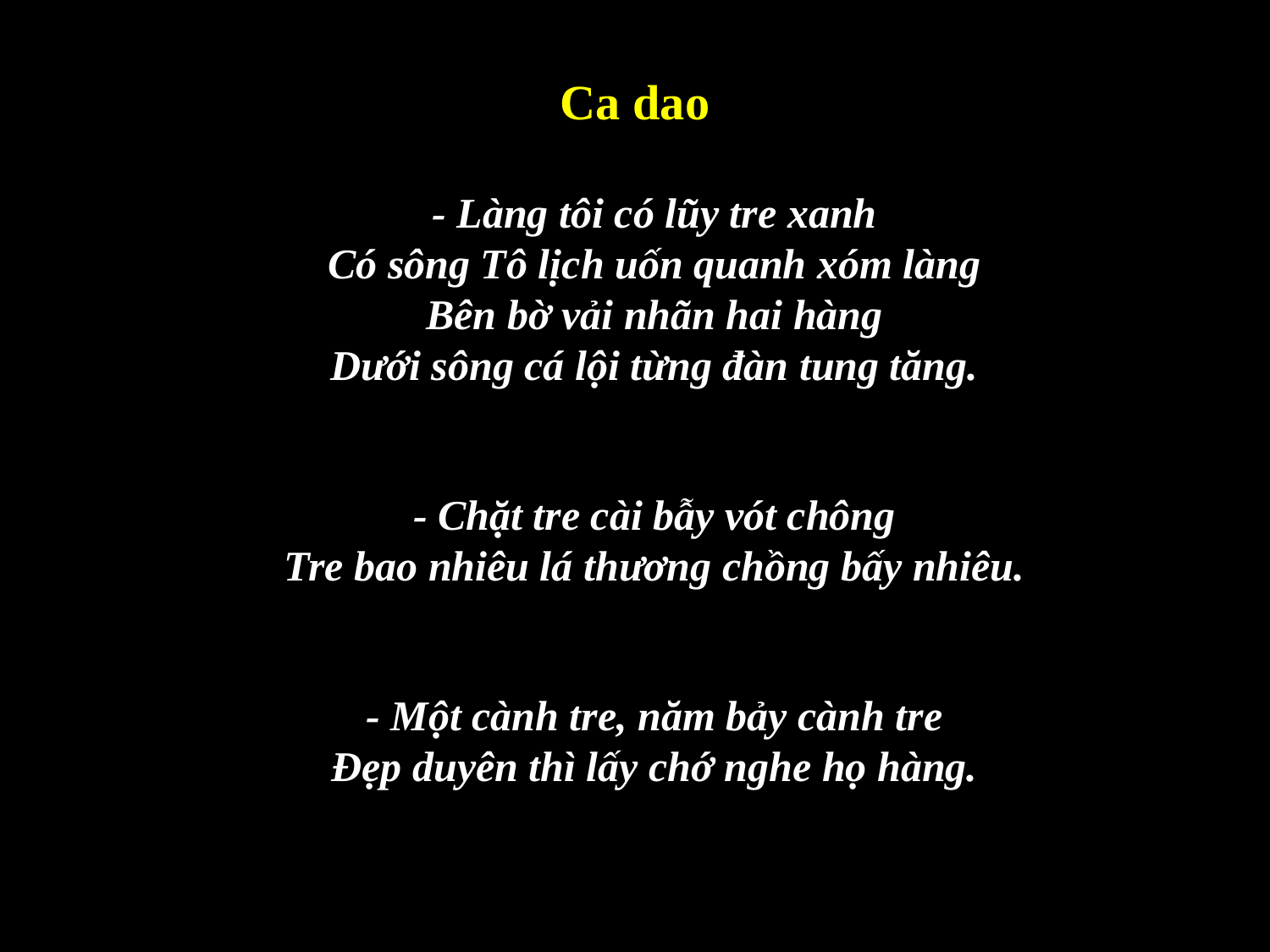

Ca dao
- Làng tôi có lũy tre xanh
Có sông Tô lịch uốn quanh xóm làng
Bên bờ vải nhãn hai hàng
Dưới sông cá lội từng đàn tung tăng.
- Chặt tre cài bẫy vót chông
Tre bao nhiêu lá thương chồng bấy nhiêu.
- Một cành tre, năm bảy cành tre
Đẹp duyên thì lấy chớ nghe họ hàng.